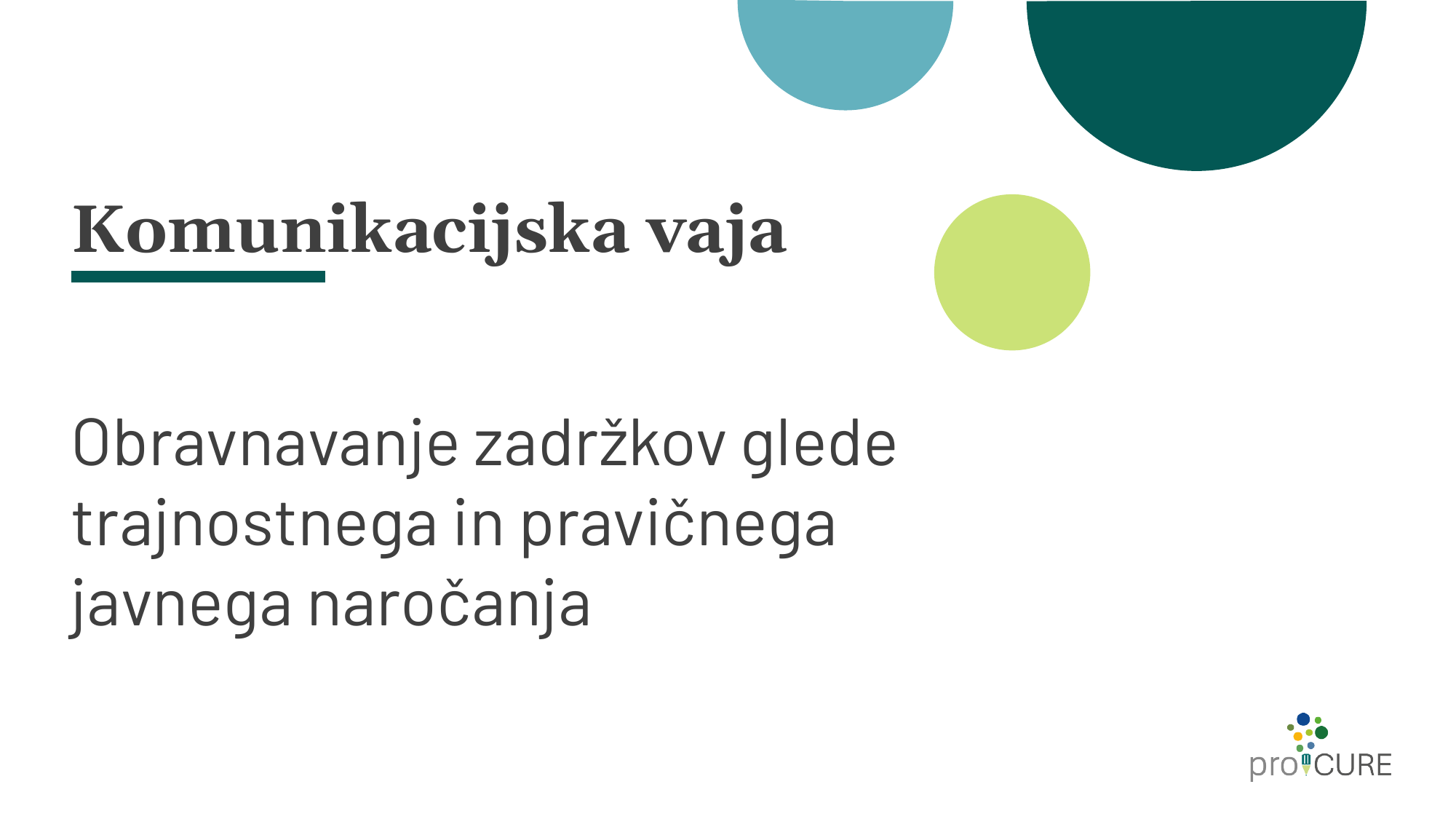

# Komunikacijska vaja
Obravnavanje zadržkov glede trajnostnega in pravičnega javnega naročanja